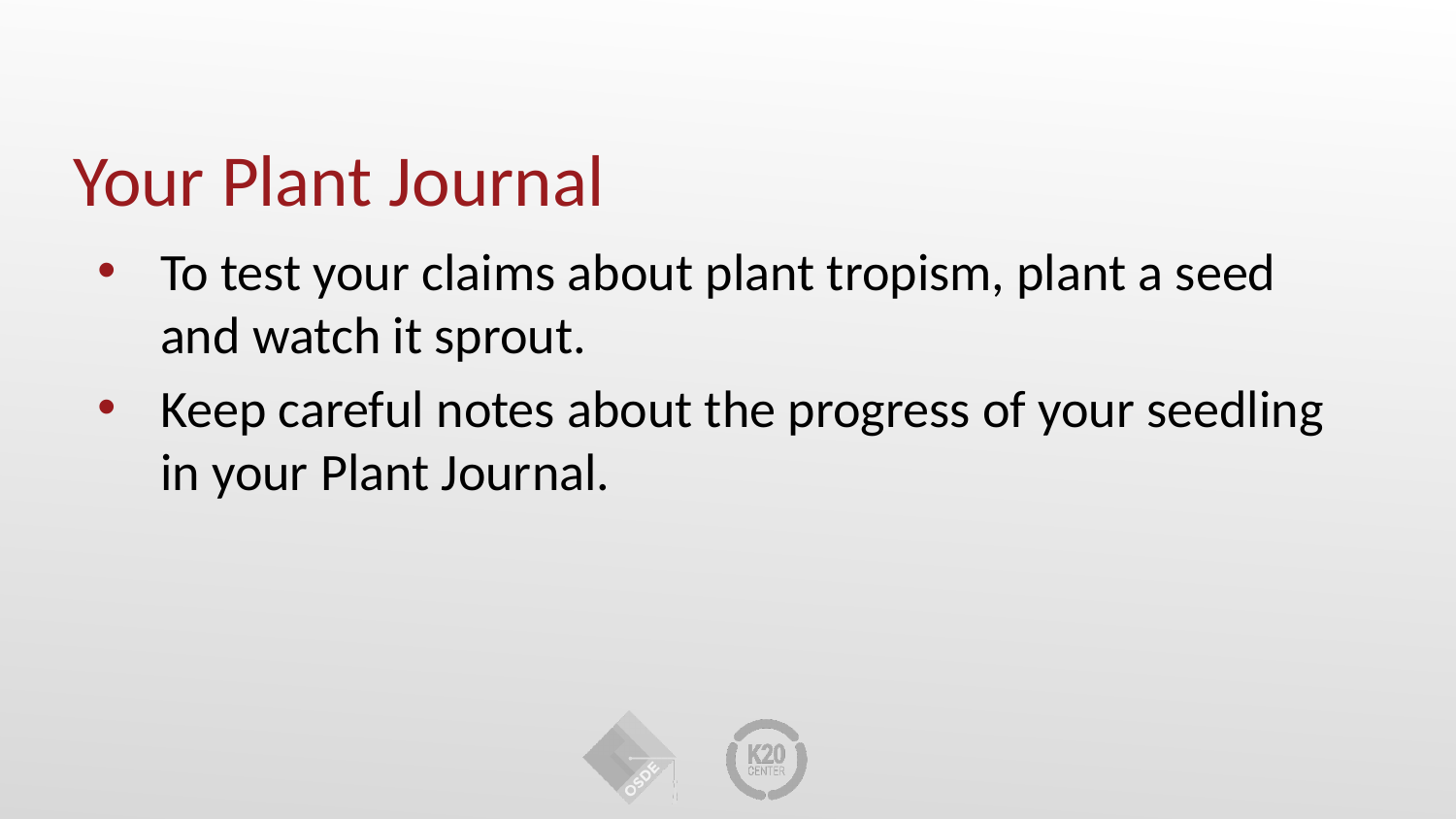

# Your Plant Journal
To test your claims about plant tropism, plant a seed and watch it sprout.
Keep careful notes about the progress of your seedling in your Plant Journal.